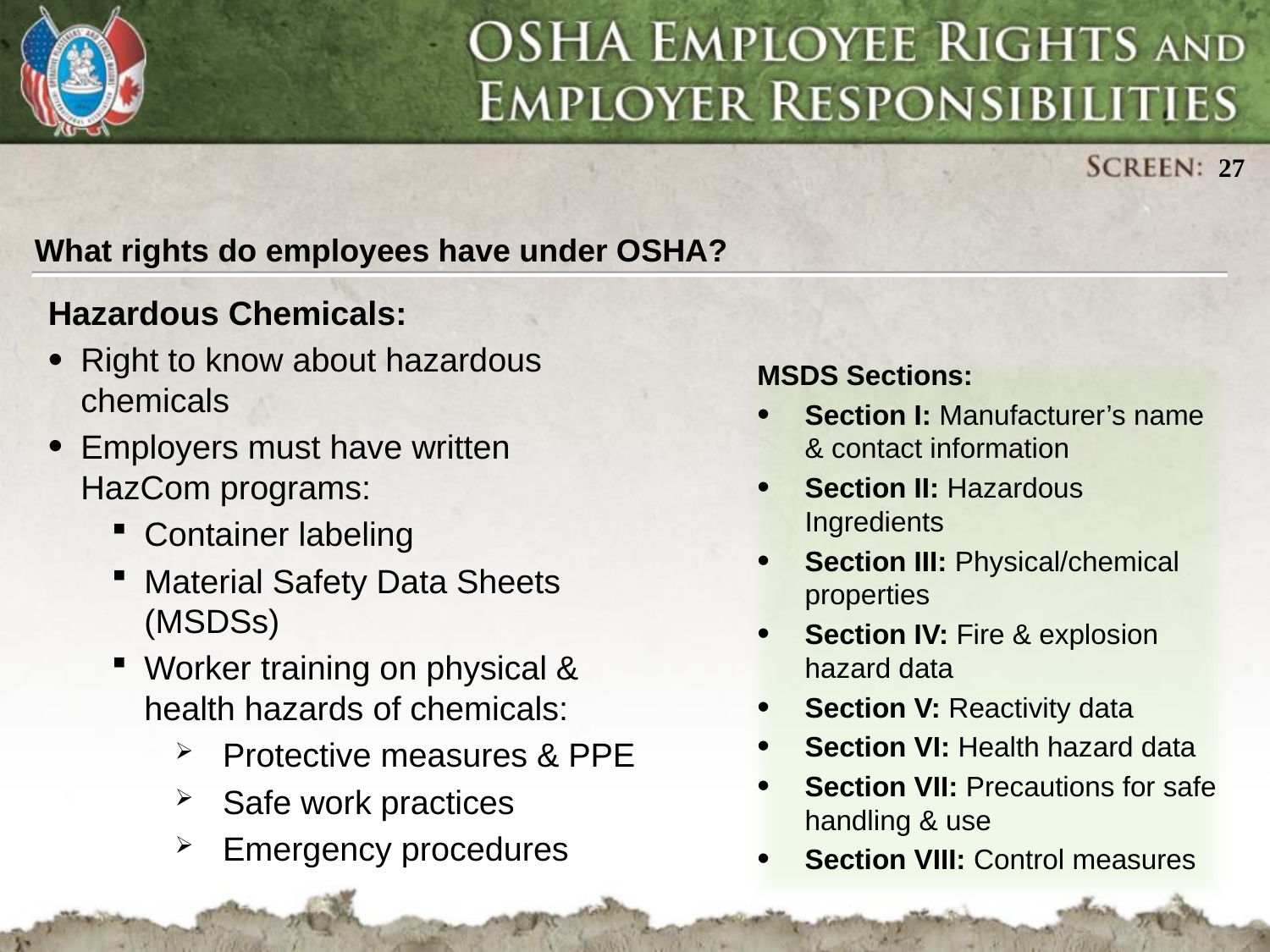

What rights do employees have under OSHA?
Hazardous Chemicals:
Right to know about hazardous chemicals
Employers must have written HazCom programs:
Container labeling
Material Safety Data Sheets (MSDSs)
Worker training on physical & health hazards of chemicals:
Protective measures & PPE
Safe work practices
Emergency procedures

MSDS Sections:
Section I: Manufacturer’s name & contact information
Section II: Hazardous Ingredients
Section III: Physical/chemical properties
Section IV: Fire & explosion hazard data
Section V: Reactivity data
Section VI: Health hazard data
Section VII: Precautions for safe handling & use
Section VIII: Control measures